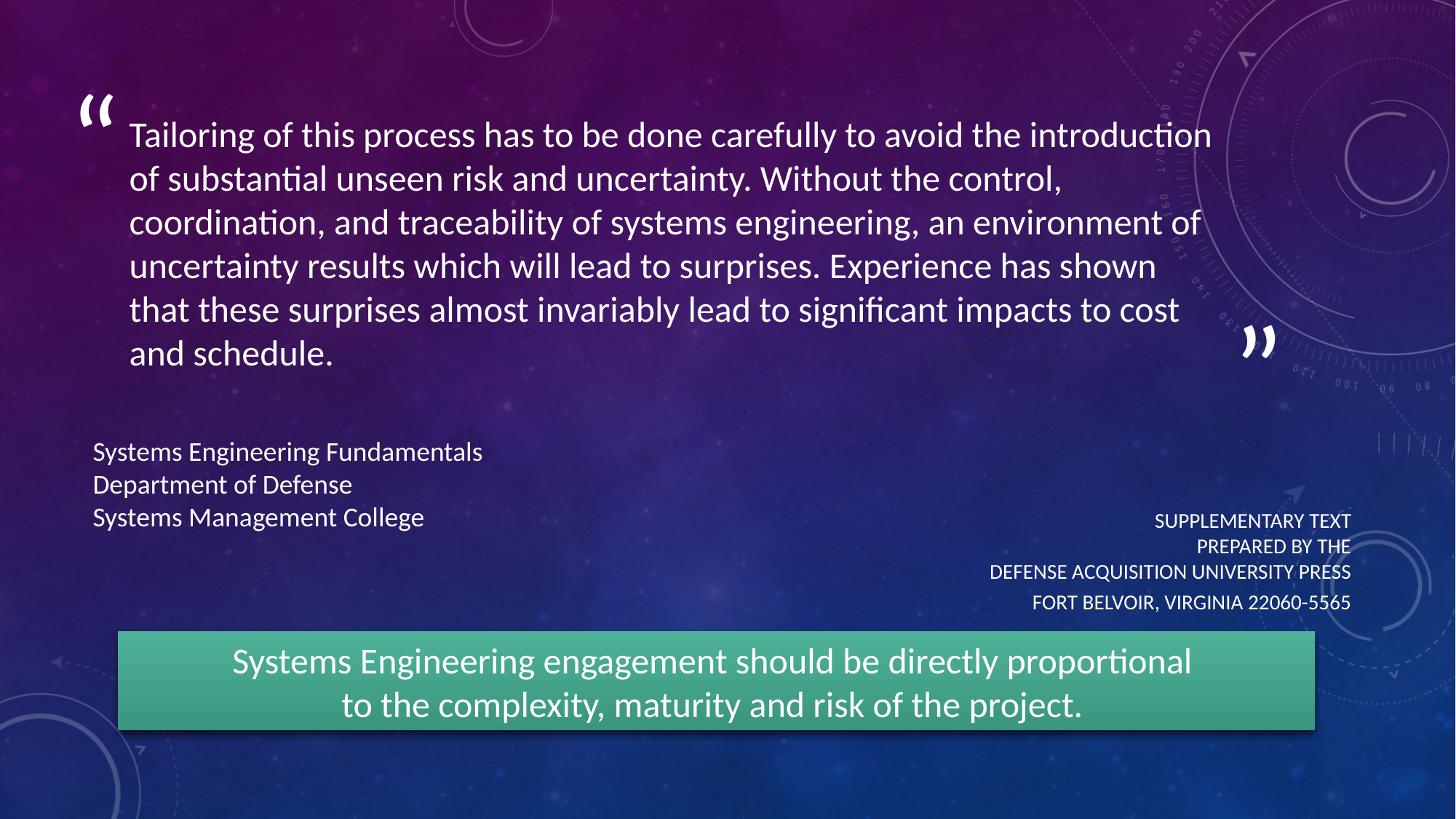

# Tailoring of this process has to be done carefully to avoid the introduction of substantial unseen risk and uncertainty. Without the control, coordination, and traceability of systems engineering, an environment of uncertainty results which will lead to surprises. Experience has shown that these surprises almost invariably lead to significant impacts to cost and schedule.
Systems Engineering Fundamentals
Department of Defense
Systems Management College

SUPPLEMENTARY TEXT
PREPARED BY THE
DEFENSE ACQUISITION UNIVERSITY PRESS
FORT BELVOIR, VIRGINIA 22060-5565
Systems Engineering engagement should be directly proportional
to the complexity, maturity and risk of the project.